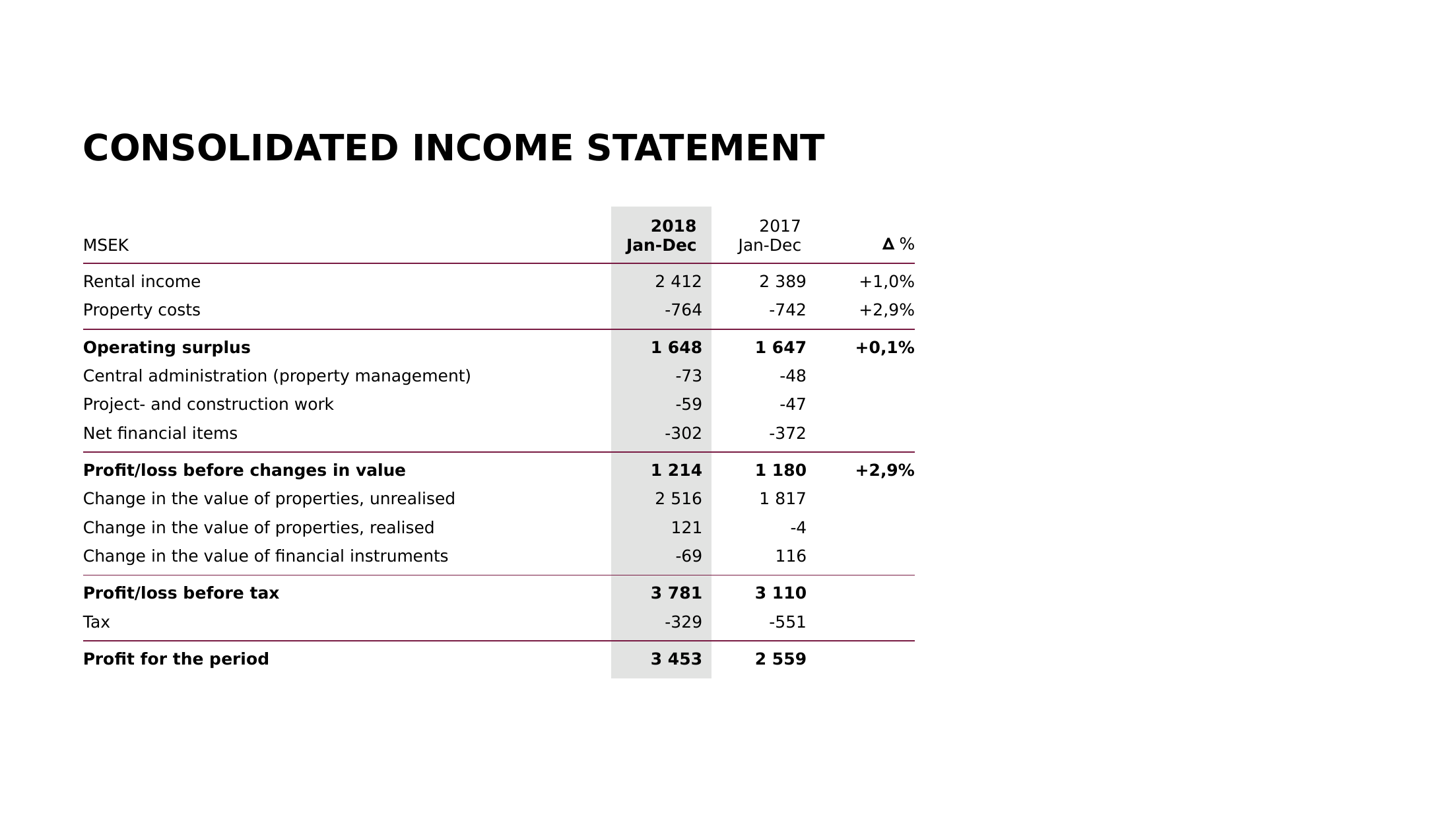

# Consolidated income statement
| MSEK |  | 2018 Jan-Dec | 2017 Jan-Dec | Δ % |
| --- | --- | --- | --- | --- |
| Rental income |  | 2 412 | 2 389 | +1,0% |
| Property costs |  | -764 | -742 | +2,9% |
| Operating surplus |  | 1 648 | 1 647 | +0,1% |
| Central administration (property management) |  | -73 | -48 |  |
| Project- and construction work |  | -59 | -47 |  |
| Net financial items |  | -302 | -372 |  |
| Profit/loss before changes in value |  | 1 214 | 1 180 | +2,9% |
| Change in the value of properties, unrealised |  | 2 516 | 1 817 |  |
| Change in the value of properties, realised |  | 121 | -4 |  |
| Change in the value of financial instruments |  | -69 | 116 |  |
| Profit/loss before tax |  | 3 781 | 3 110 |  |
| Tax |  | -329 | -551 |  |
| Profit for the period |  | 3 453 | 2 559 |  |